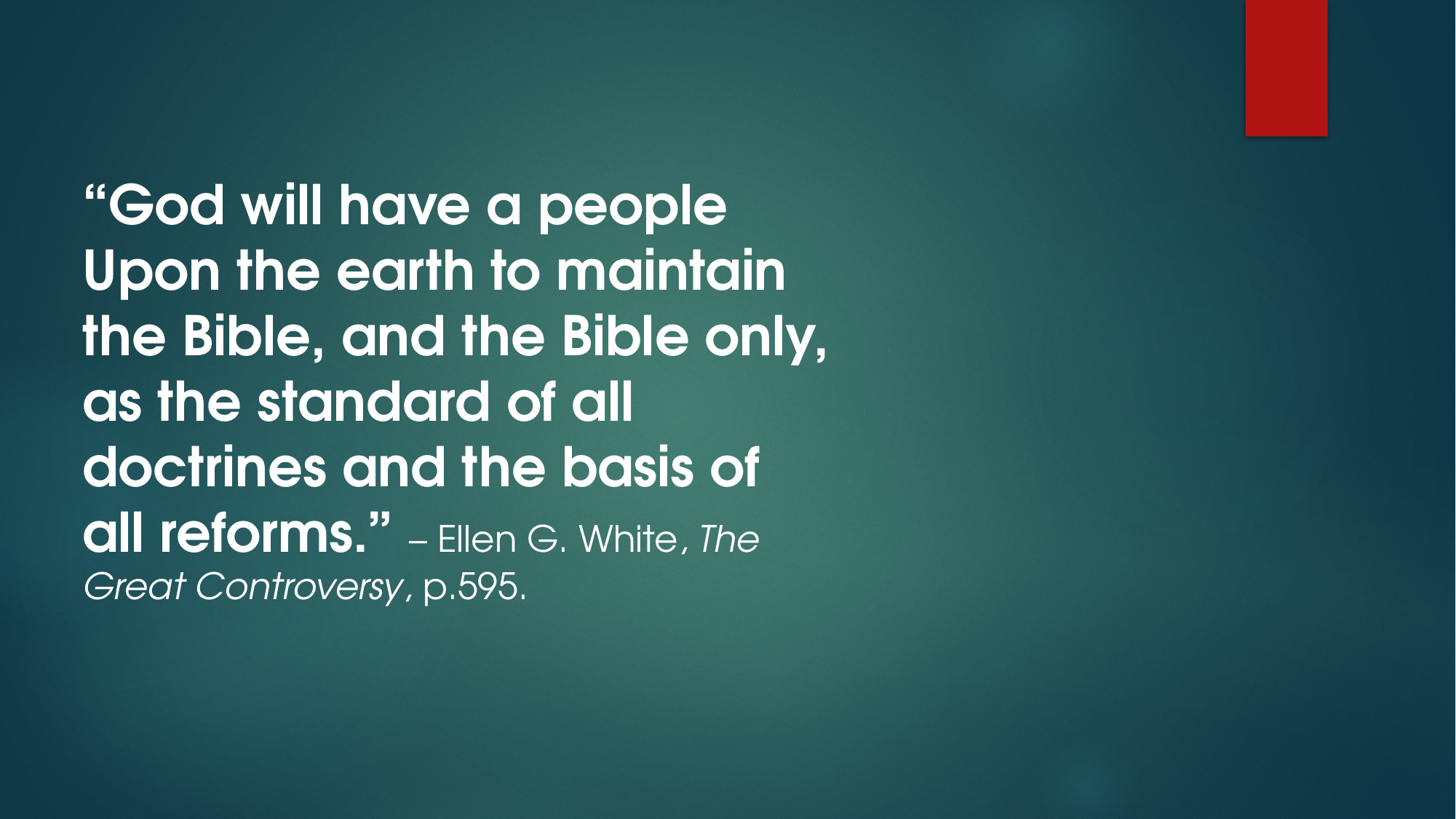

“God will have a people
Upon the earth to maintain
the Bible, and the Bible only,
as the standard of all
doctrines and the basis of
all reforms.” – Ellen G. White, The
Great Controversy, p.595.